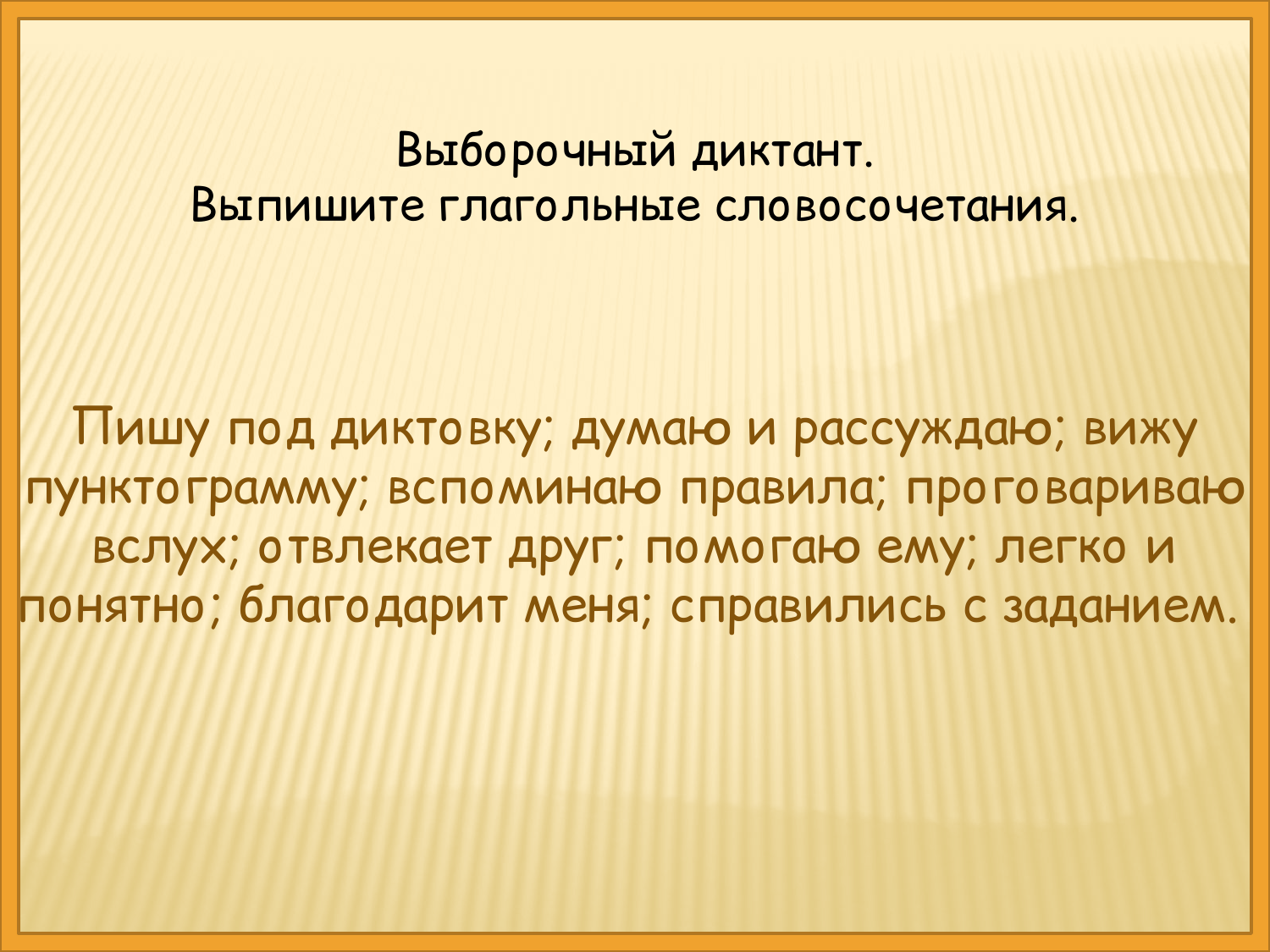

Выборочный диктант.
Выпишите глагольные словосочетания.

Пишу под диктовку; думаю и рассуждаю; вижу пунктограмму; вспоминаю правила; проговариваю вслух; отвлекает друг; помогаю ему; легко и понятно; благодарит меня; справились с заданием.